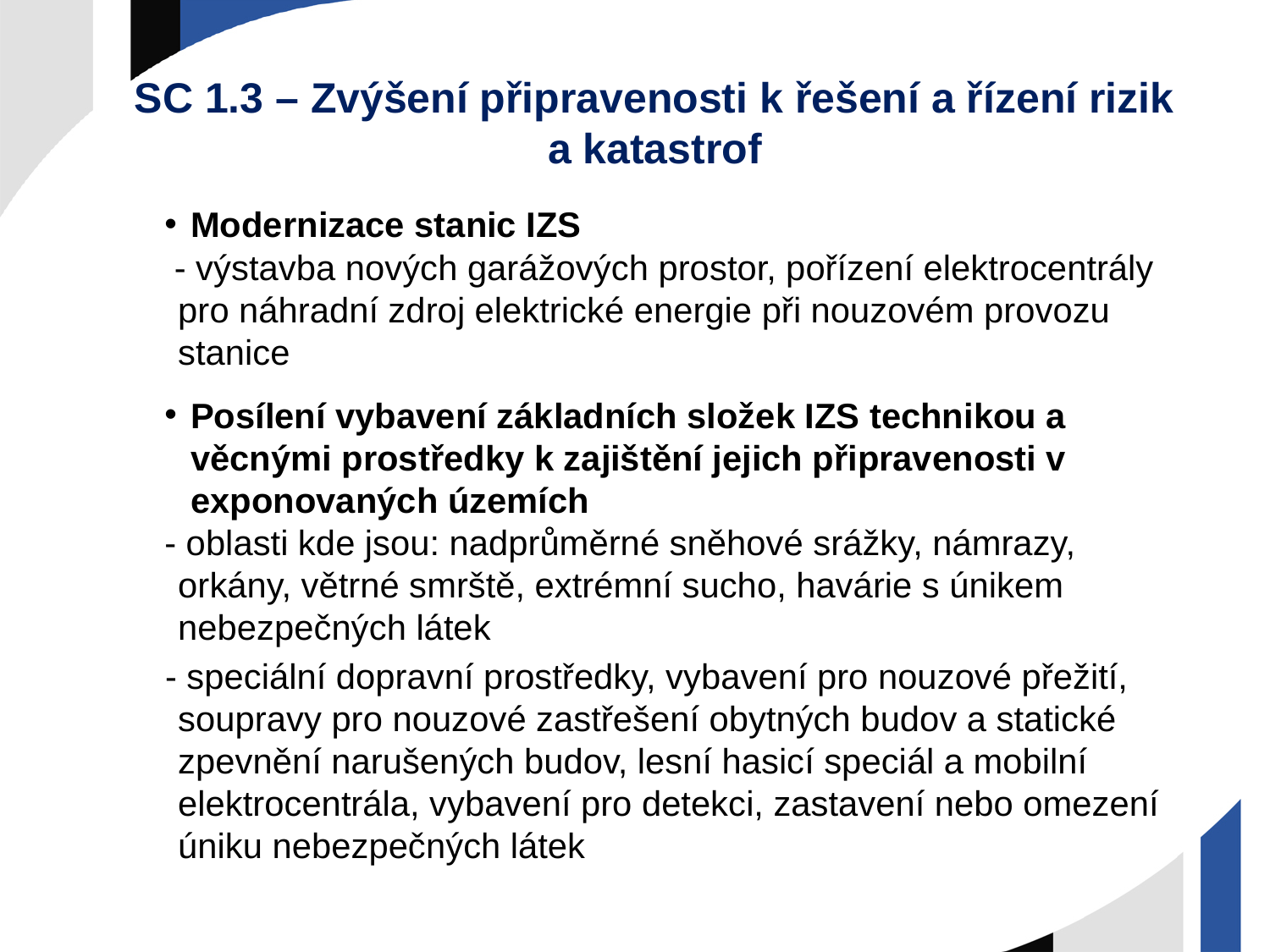

# SC 1.3 – Zvýšení připravenosti k řešení a řízení rizik a katastrof
Modernizace stanic IZS
 - výstavba nových garážových prostor, pořízení elektrocentrály pro náhradní zdroj elektrické energie při nouzovém provozu stanice
Posílení vybavení základních složek IZS technikou a věcnými prostředky k zajištění jejich připravenosti v exponovaných územích
- oblasti kde jsou: nadprůměrné sněhové srážky, námrazy, orkány, větrné smrště, extrémní sucho, havárie s únikem nebezpečných látek
- speciální dopravní prostředky, vybavení pro nouzové přežití, soupravy pro nouzové zastřešení obytných budov a statické zpevnění narušených budov, lesní hasicí speciál a mobilní elektrocentrála, vybavení pro detekci, zastavení nebo omezení úniku nebezpečných látek